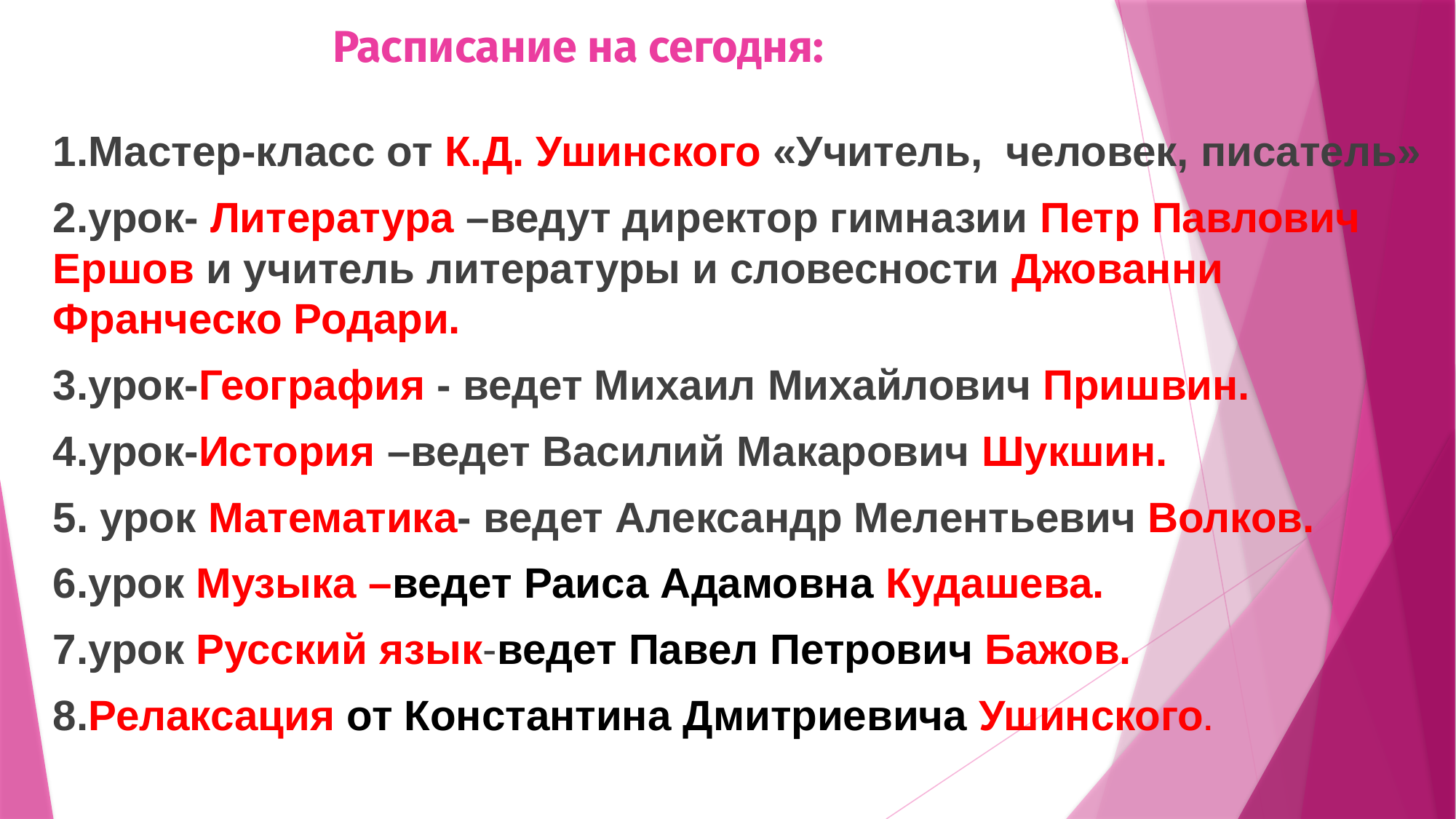

# Расписание на сегодня:
1.Мастер-класс от К.Д. Ушинского «Учитель,  человек, писатель»
2.урок- Литература –ведут директор гимназии Петр Павлович Ершов и учитель литературы и словесности Джованни Франческо Родари.
3.урок-География - ведет Михаил Михайлович Пришвин.
4.урок-История –ведет Василий Макарович Шукшин.
5. урок Математика- ведет Александр Мелентьевич Волков.
6.урок Музыка –ведет Раиса Адамовна Кудашева.
7.урок Русский язык-ведет Павел Петрович Бажов.
8.Релаксация от Константина Дмитриевича Ушинского.